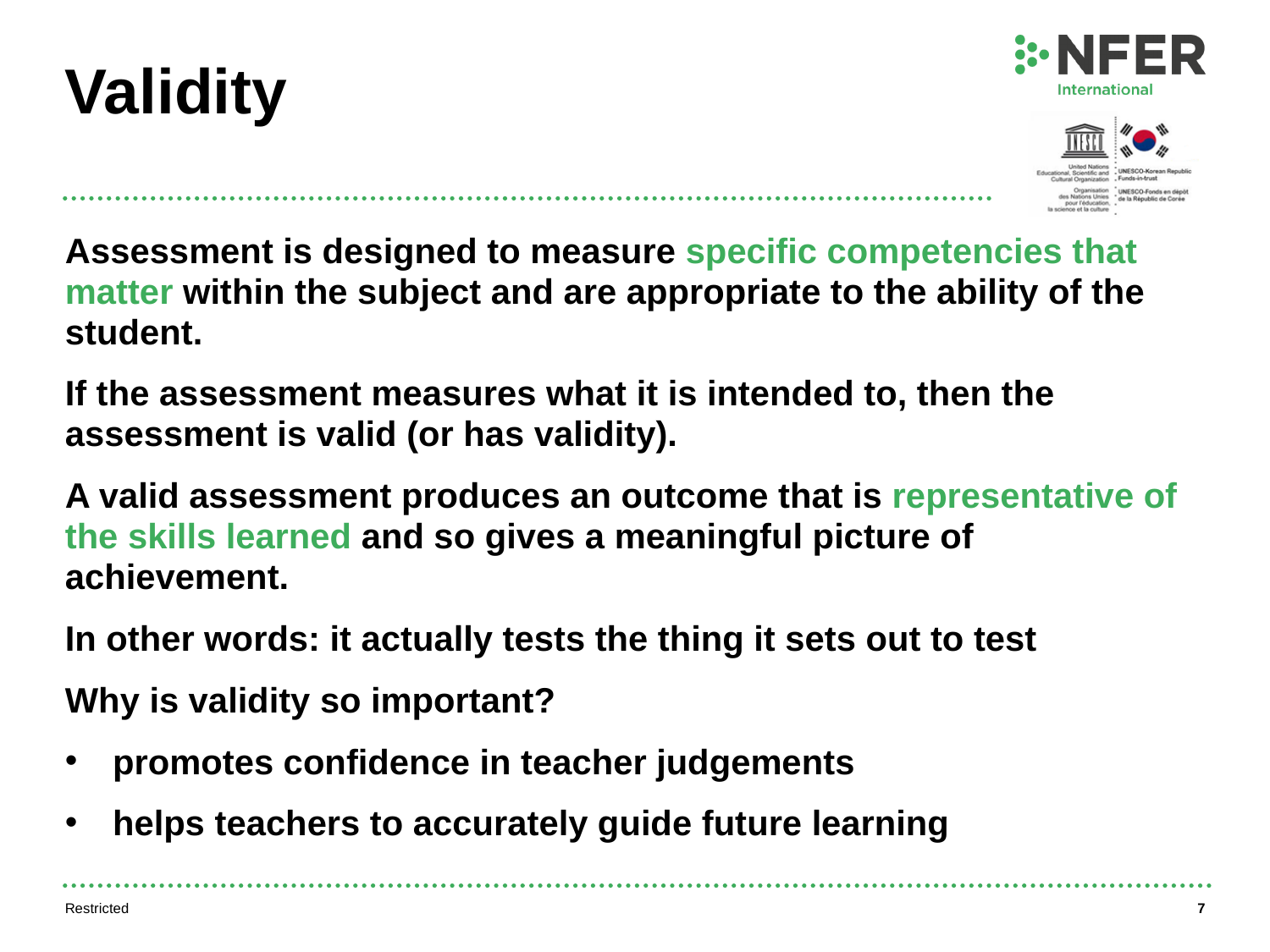

# Validity
Assessment is designed to measure specific competencies that matter within the subject and are appropriate to the ability of the student.
If the assessment measures what it is intended to, then the assessment is valid (or has validity).
A valid assessment produces an outcome that is representative of the skills learned and so gives a meaningful picture of achievement.
In other words: it actually tests the thing it sets out to test
Why is validity so important?
promotes confidence in teacher judgements
helps teachers to accurately guide future learning

Restricted
7